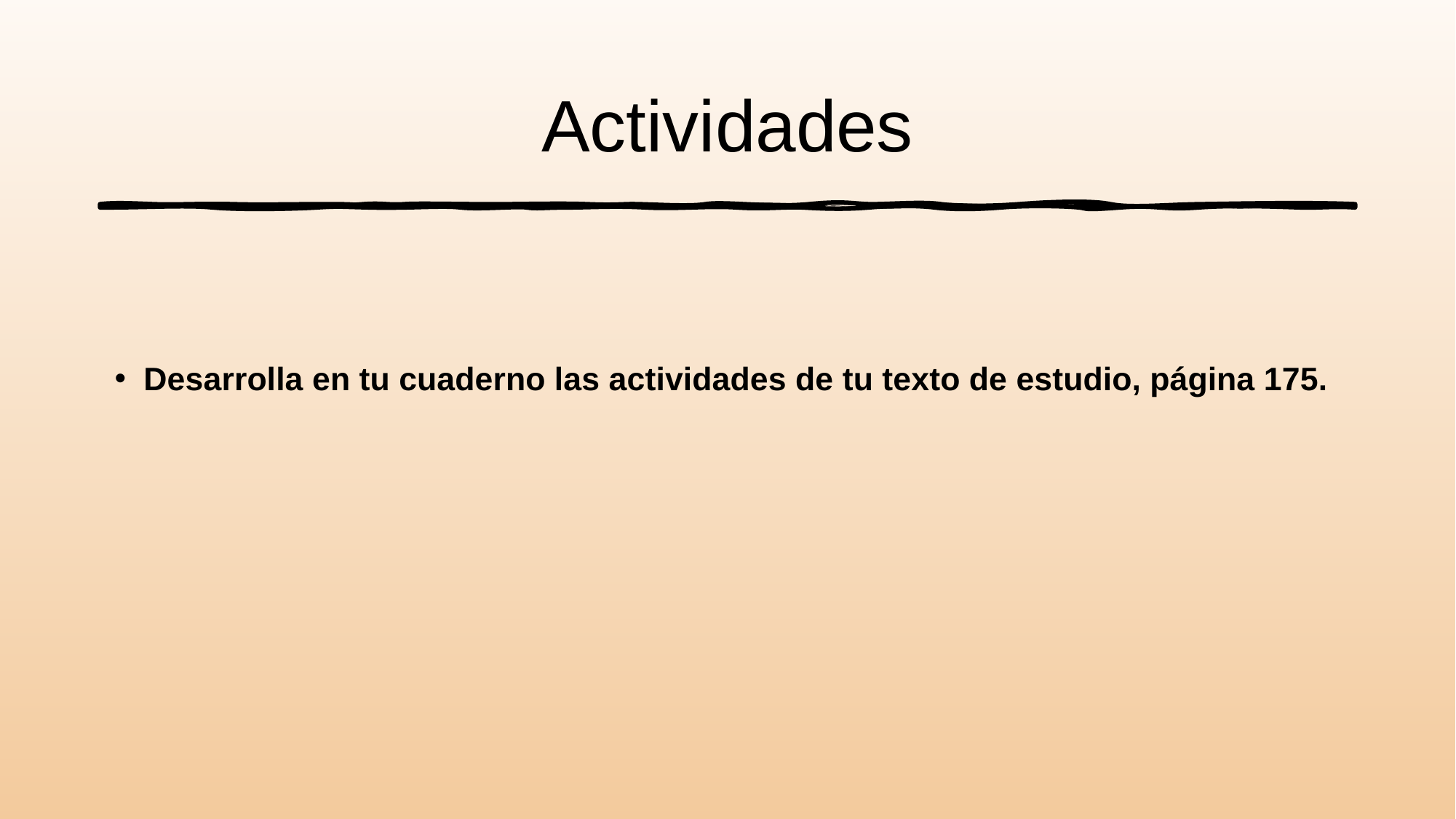

# Actividades
Desarrolla en tu cuaderno las actividades de tu texto de estudio, página 175.